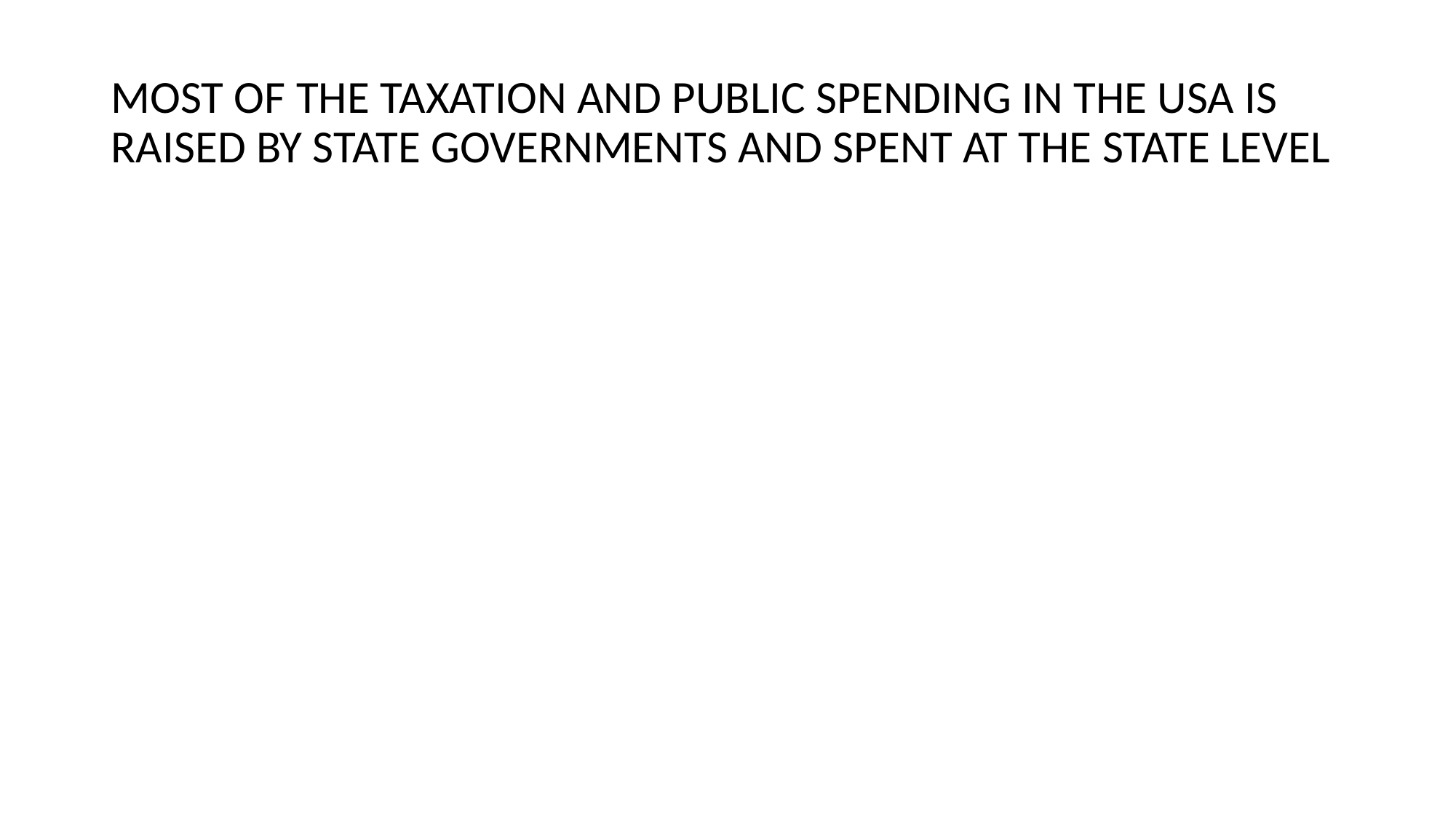

# MOST OF THE TAXATION AND PUBLIC SPENDING IN THE USA IS RAISED BY STATE GOVERNMENTS AND SPENT AT THE STATE LEVEL